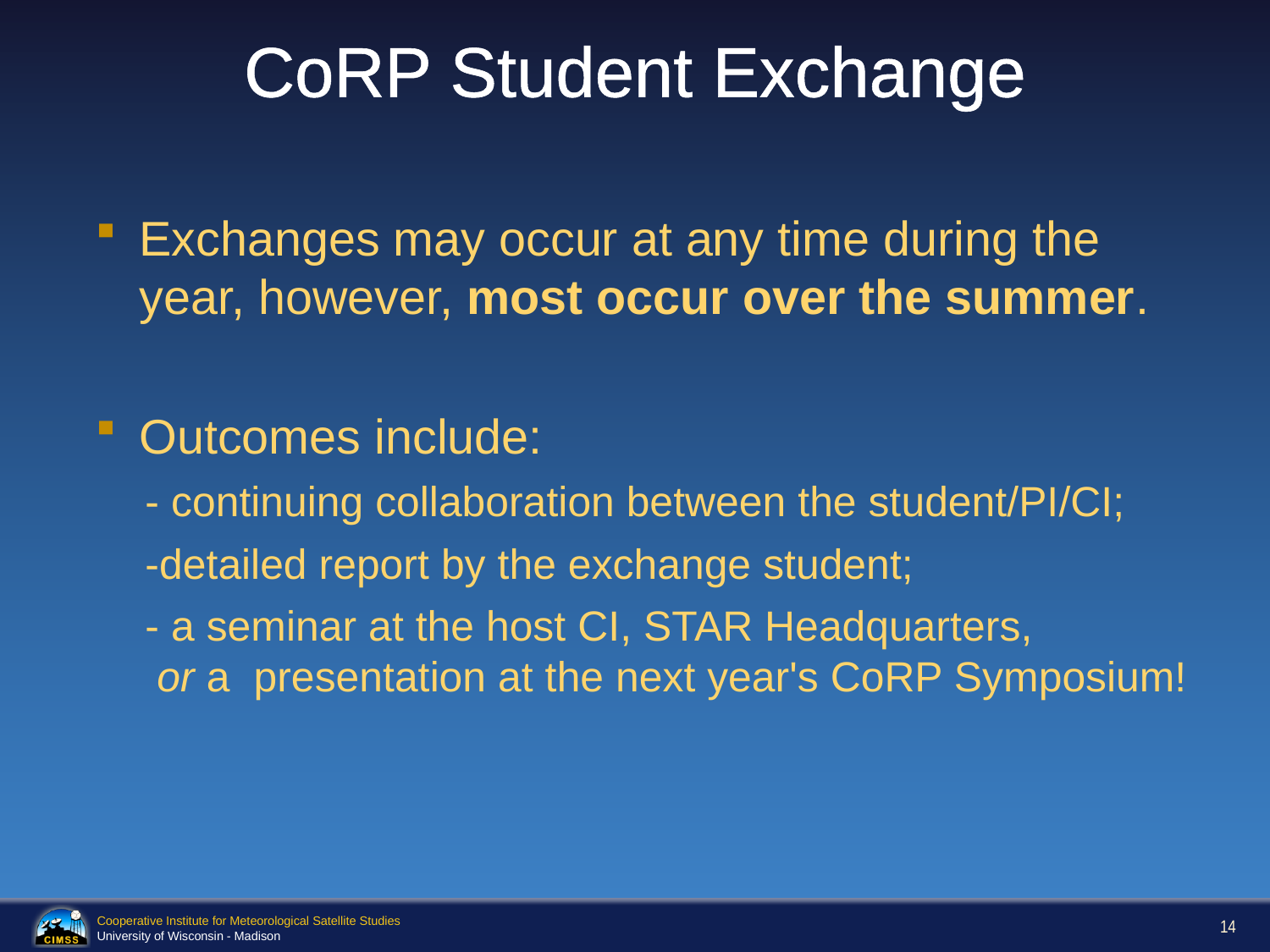

# CoRP Student Exchange
Exchanges may occur at any time during the year, however, most occur over the summer.

Outcomes include:
- continuing collaboration between the student/PI/CI;
-detailed report by the exchange student;
- a seminar at the host CI, STAR Headquarters,                or a  presentation at the next year's CoRP Symposium!

14